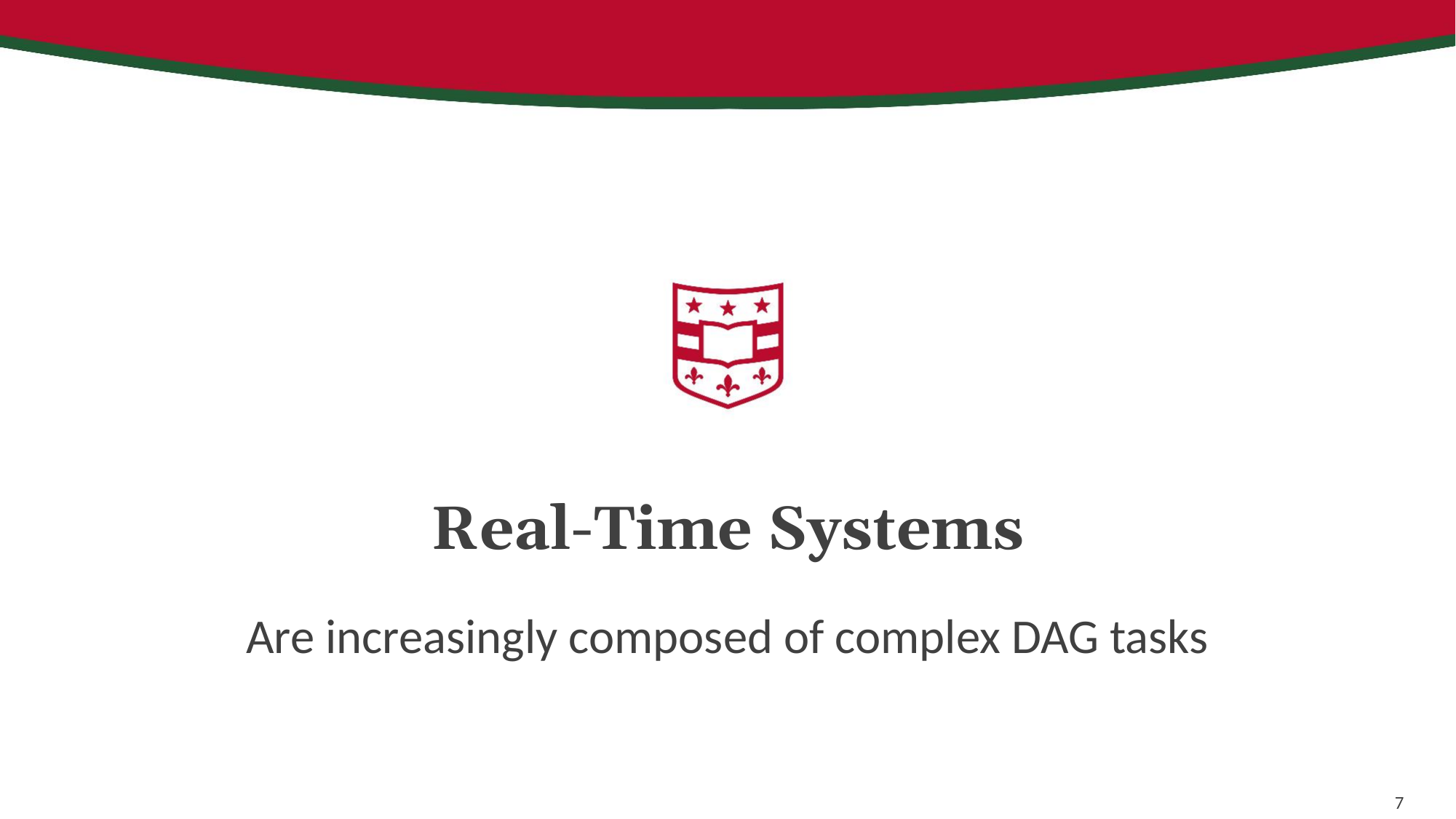

# Real-Time Systems
Are increasingly composed of complex DAG tasks